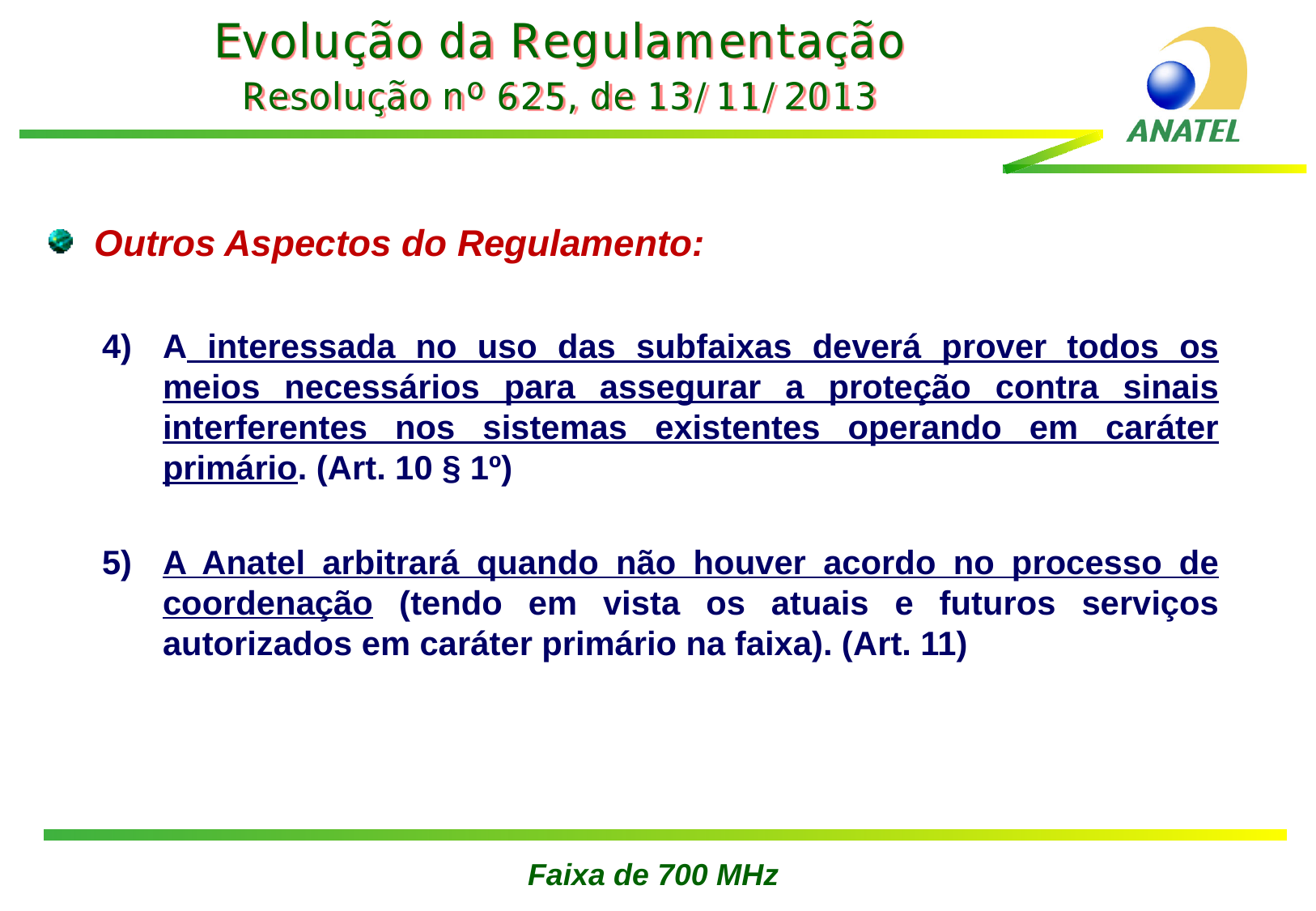

Evolução da Regulamentação
Resolução nº 625, de 13/11/2013
Outros Aspectos do Regulamento:

A interessada no uso das subfaixas deverá prover todos os meios necessários para assegurar a proteção contra sinais interferentes nos sistemas existentes operando em caráter primário. (Art. 10 § 1º)

A Anatel arbitrará quando não houver acordo no processo de coordenação (tendo em vista os atuais e futuros serviços autorizados em caráter primário na faixa). (Art. 11)